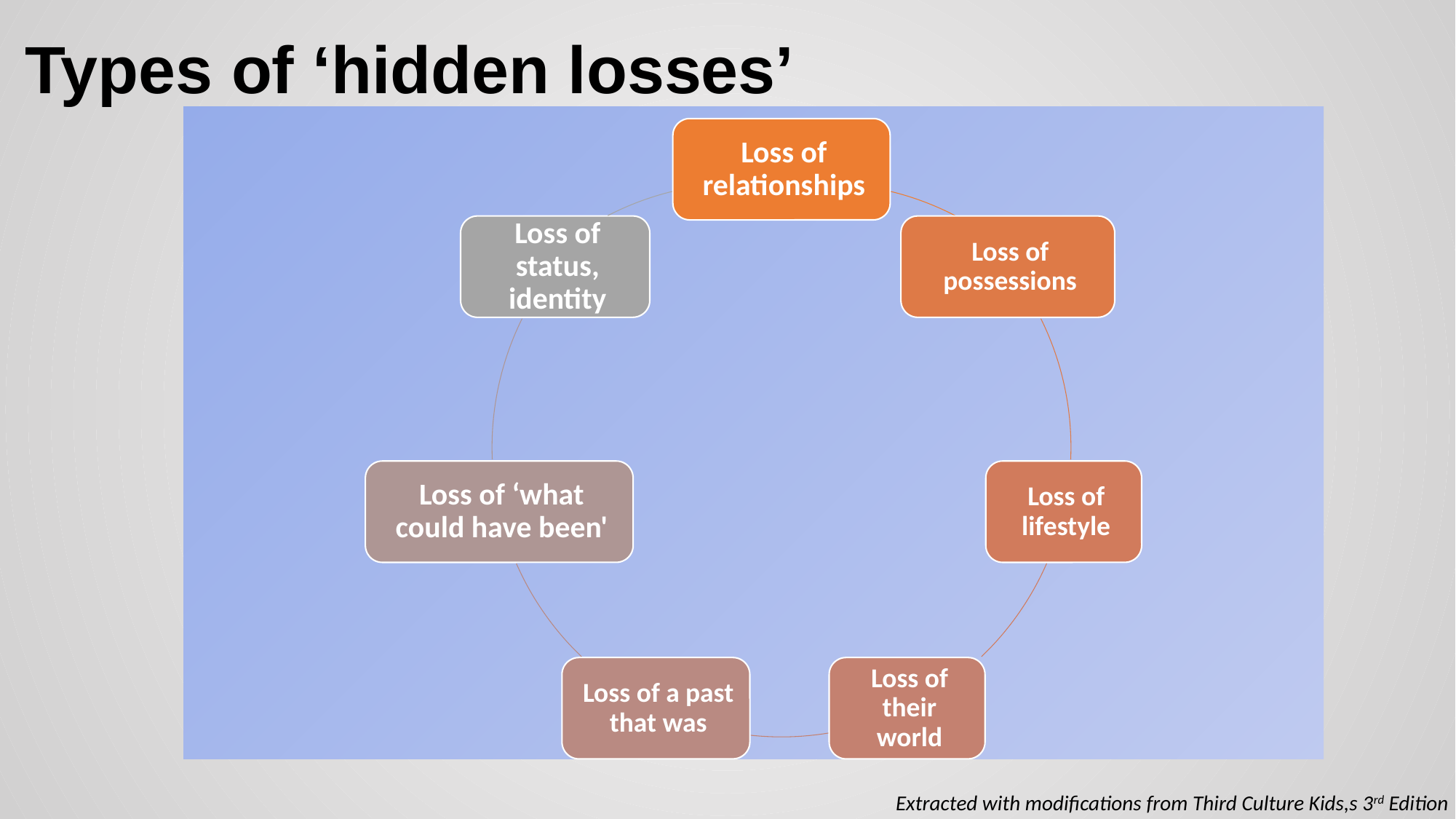

Types of ‘hidden losses’
Loss of relationships
Loss of possessions
Loss of lifestyle
Loss of their world
Loss of a past that was
Loss of ‘what could have been'
Loss of status, identity
 Extracted with modifications from Third Culture Kids,s 3rd Edition